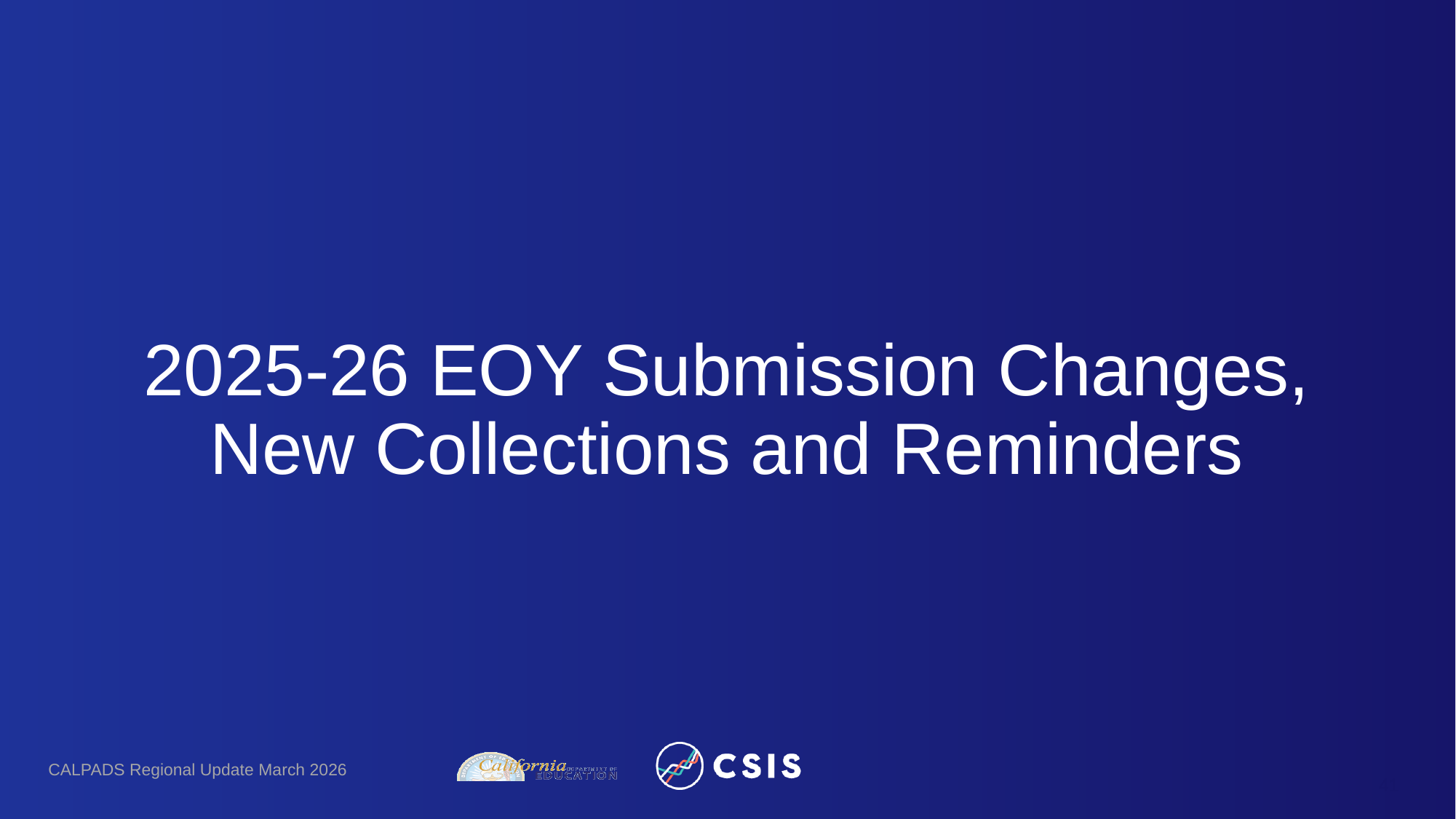

# 2025-26 EOY Submission Changes, New Collections and Reminders

CALPADS Regional Update March 2026